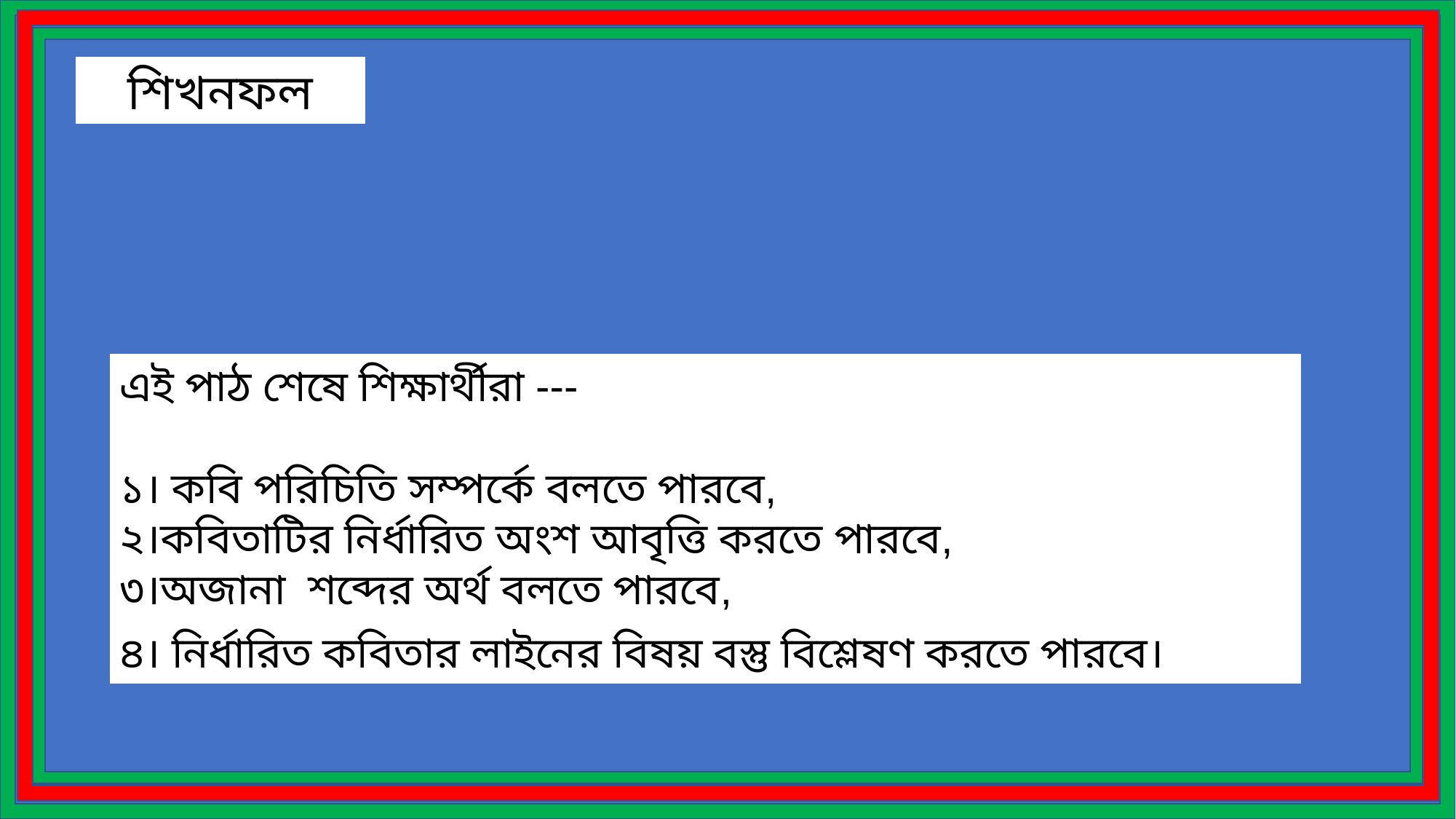

শিখনফল
এই পাঠ শেষে শিক্ষার্থীরা ---

১। কবি পরিচিতি সম্পর্কে বলতে পারবে,
২।কবিতাটির নির্ধারিত অংশ আবৃত্তি করতে পারবে,
৩।অজানা  শব্দের অর্থ বলতে পারবে,
৪। নির্ধারিত কবিতার লাইনের বিষয় বস্তু বিশ্লেষণ করতে পারবে।